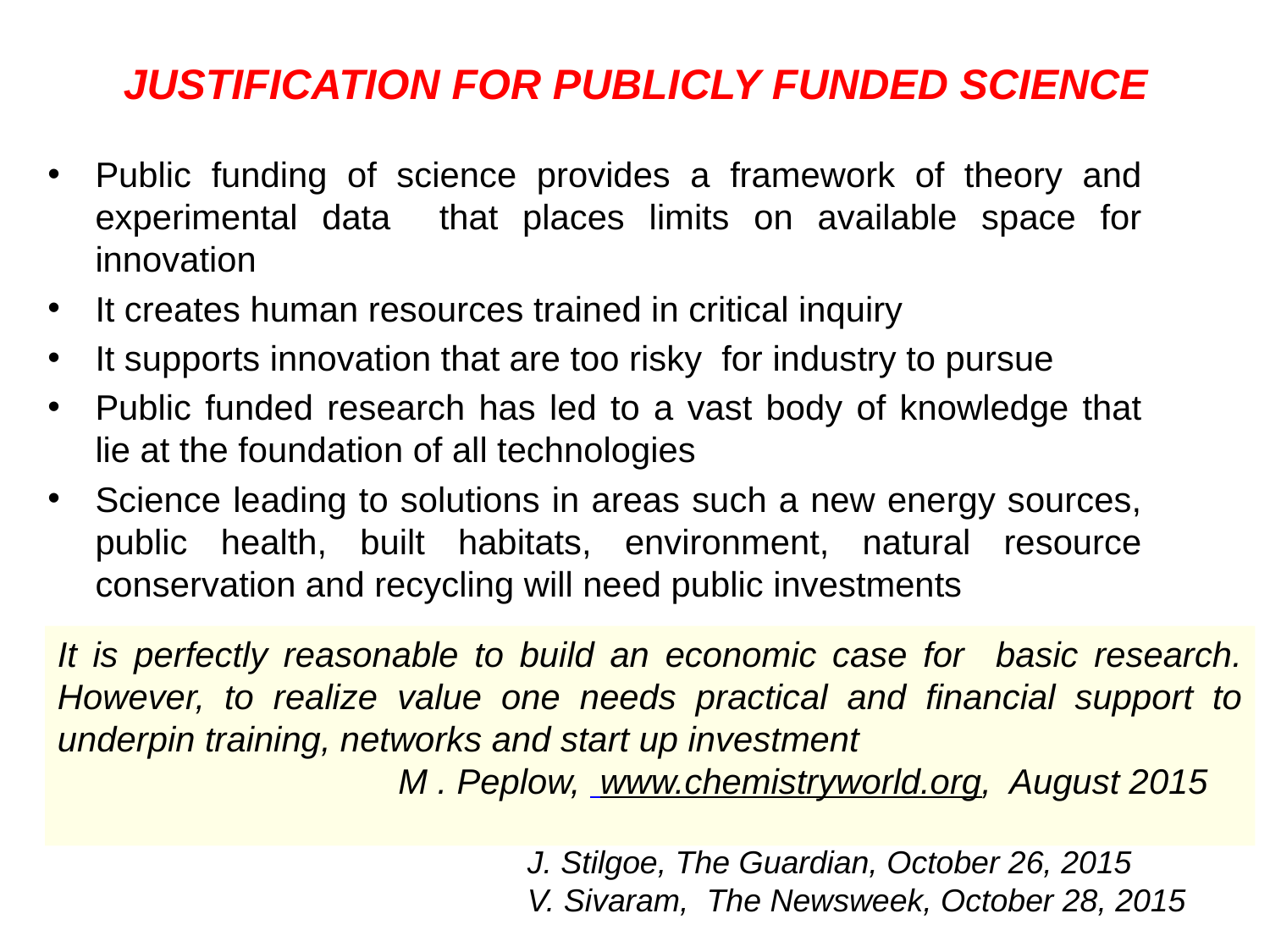

# JUSTIFICATION FOR PUBLICLY FUNDED SCIENCE
Public funding of science provides a framework of theory and experimental data  that places limits on available space for innovation
It creates human resources trained in critical inquiry
It supports innovation that are too risky  for industry to pursue
Public funded research has led to a vast body of knowledge that lie at the foundation of all technologies
Science leading to solutions in areas such a new energy sources, public health, built habitats, environment, natural resource conservation and recycling will need public investments

It is perfectly reasonable to build an economic case for  basic research. However, to realize value one needs practical and financial support to underpin training, networks and start up investment
                                   M . Peplow,  www.chemistryworld.org,  August 2015

J. Stilgoe, The Guardian, October 26, 2015
V. Sivaram,  The Newsweek, October 28, 2015